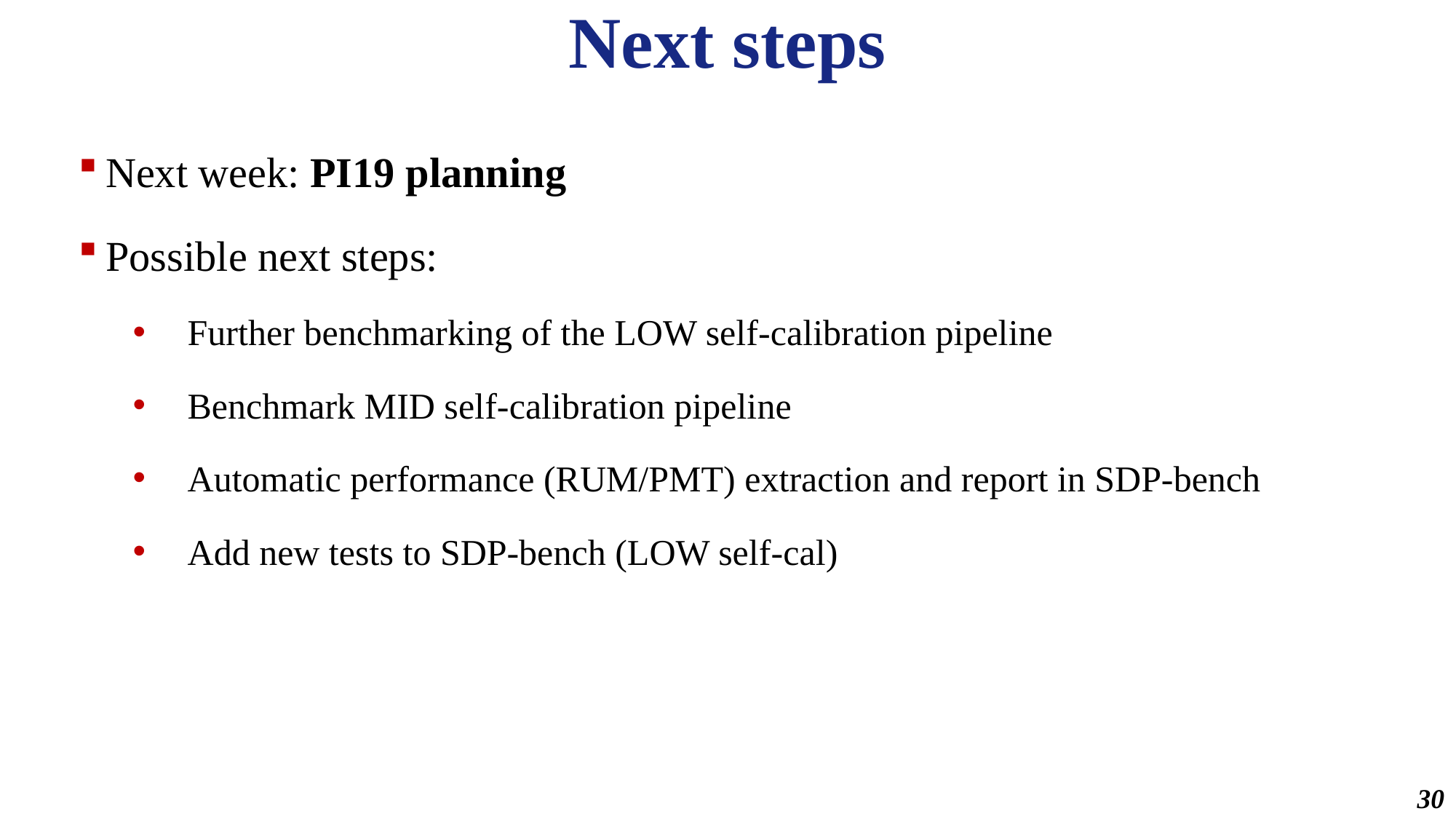

# Next steps
Next week: PI19 planning
Possible next steps:
Further benchmarking of the LOW self-calibration pipeline
Benchmark MID self-calibration pipeline
Automatic performance (RUM/PMT) extraction and report in SDP-bench
Add new tests to SDP-bench (LOW self-cal)